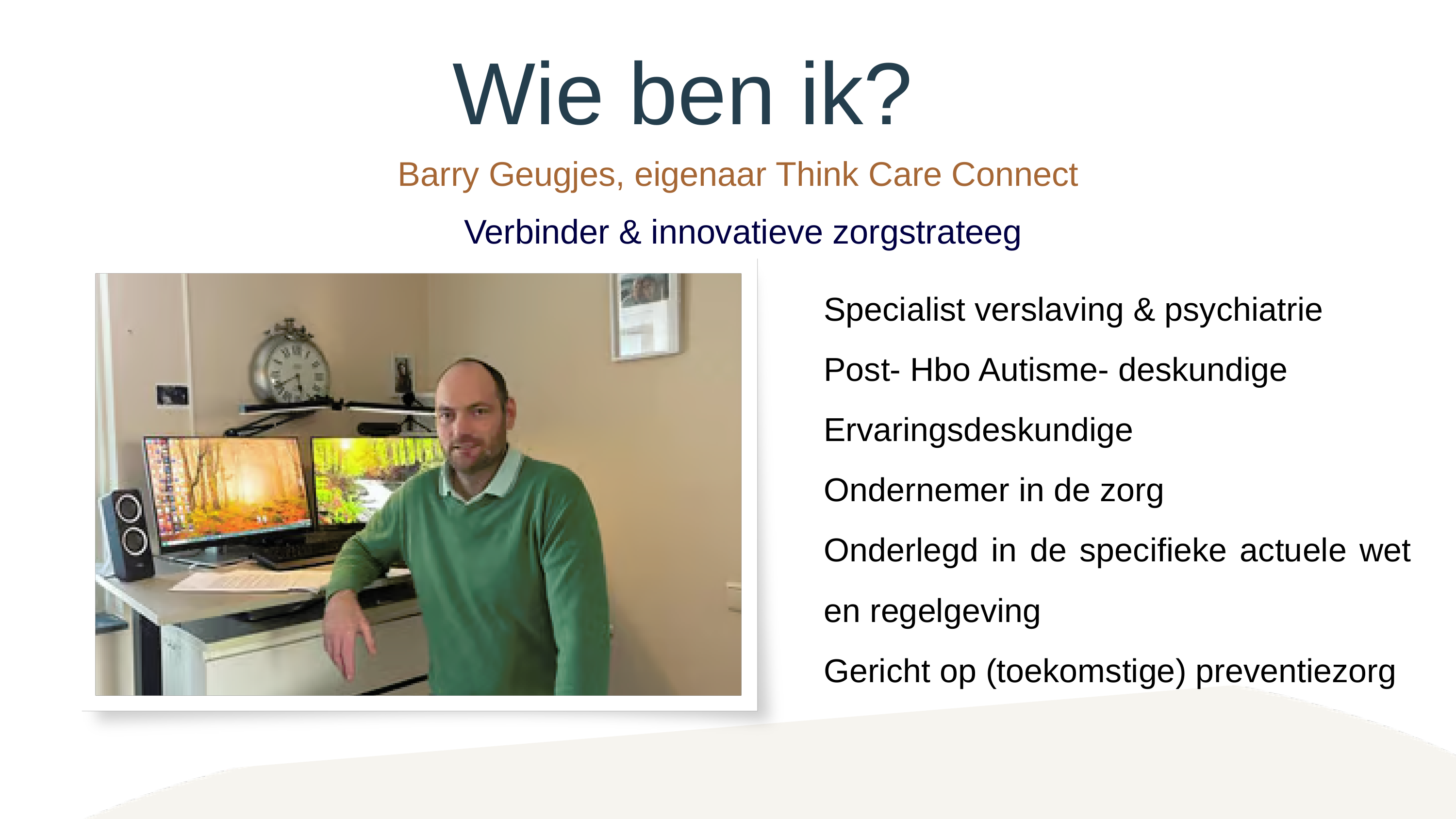

Wie ben ik?
Barry Geugjes, eigenaar Think Care Connect
Verbinder & innovatieve zorgstrateeg

Specialist verslaving & psychiatrie
Post- Hbo Autisme- deskundige
Ervaringsdeskundige
Ondernemer in de zorg
Onderlegd in de specifieke actuele wet en regelgeving
Gericht op (toekomstige) preventiezorg